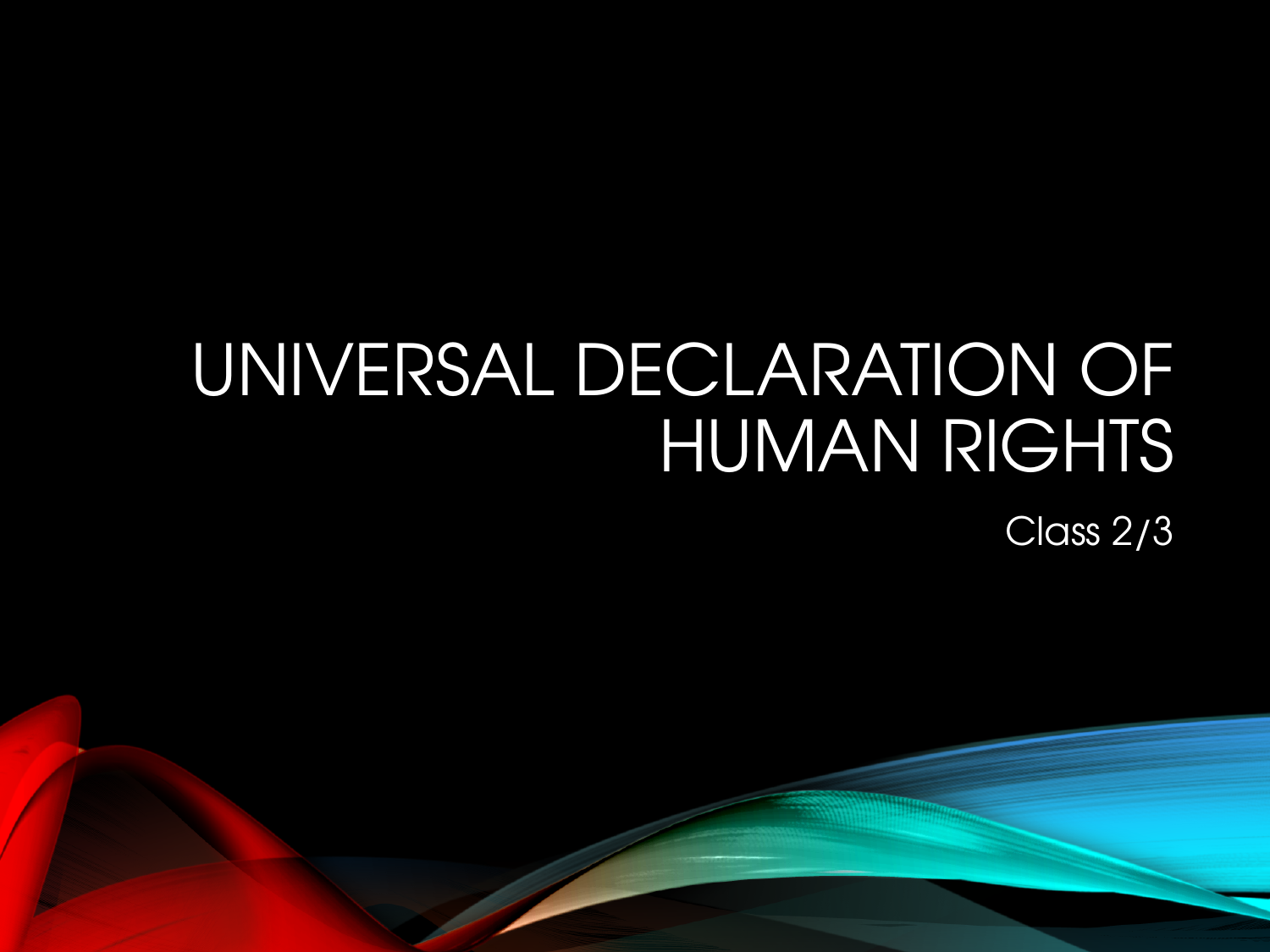

# Universal Declaration Of Human Rights
Class 2/3